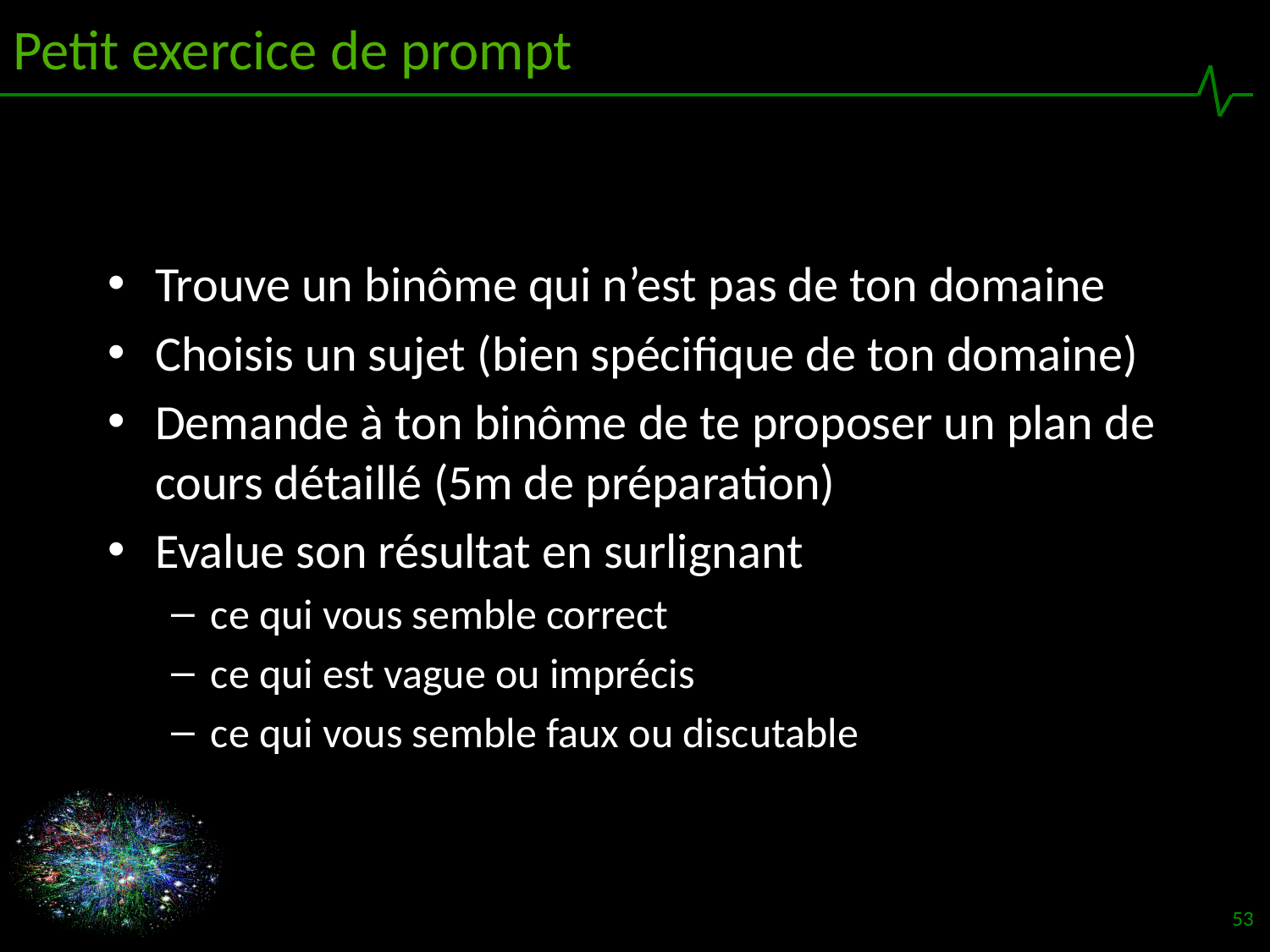

# Petit exercice de prompt
Trouve un binôme qui n’est pas de ton domaine
Choisis un sujet (bien spécifique de ton domaine)
Demande à ton binôme de te proposer un plan de cours détaillé (5m de préparation)
Evalue son résultat en surlignant
ce qui vous semble correct
ce qui est vague ou imprécis
ce qui vous semble faux ou discutable

53